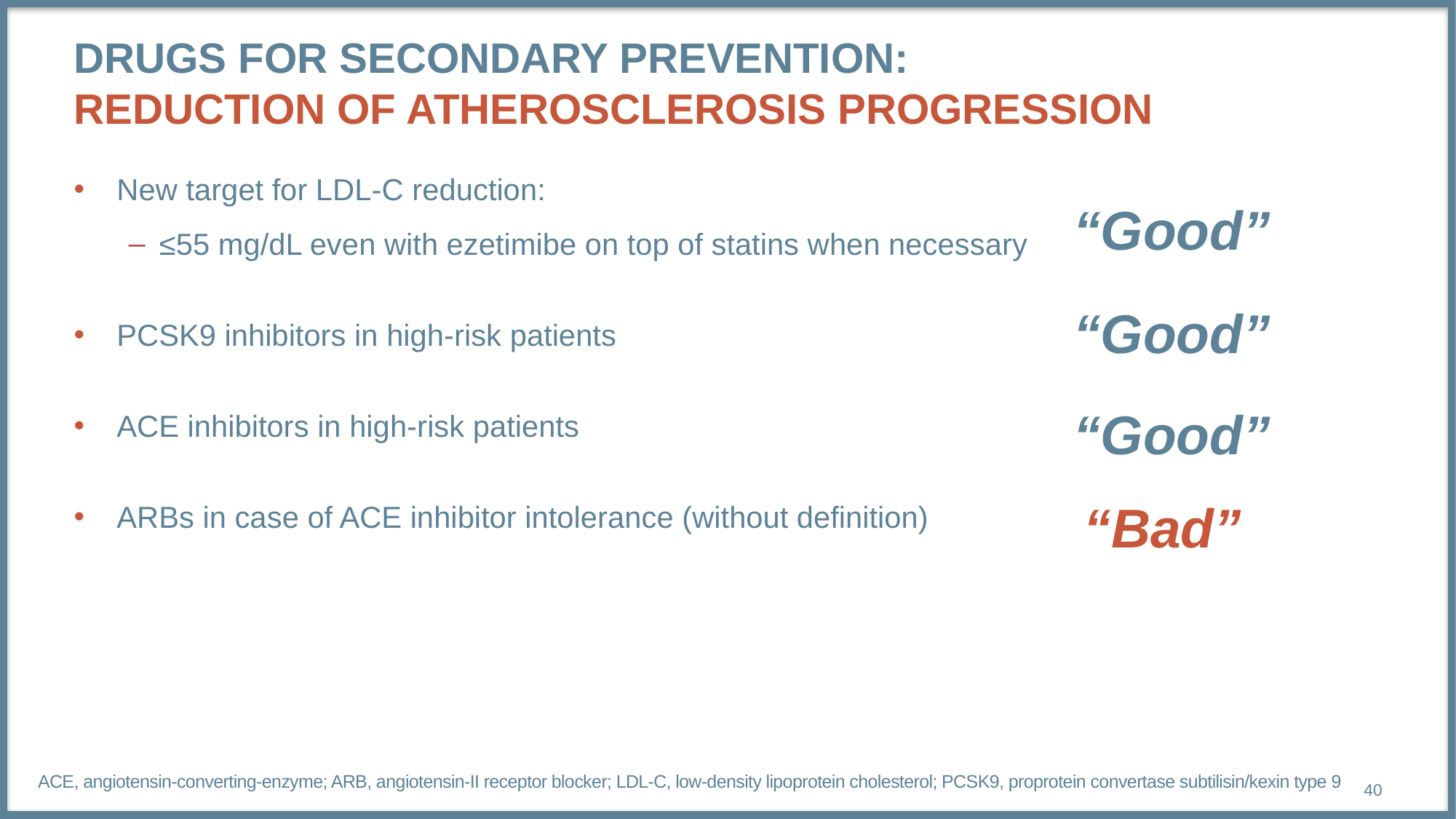

# Drugs for secondary prevention: reduction of atherosclerosis progression
“Good”
New target for LDL-C reduction:
≤55 mg/dL even with ezetimibe on top of statins when necessary
PCSK9 inhibitors in high-risk patients
ACE inhibitors in high-risk patients
ARBs in case of ACE inhibitor intolerance (without definition)
“Good”
“Good”
“Bad”
ACE, angiotensin-converting-enzyme; ARB, angiotensin-II receptor blocker; LDL-C, low-density lipoprotein cholesterol; PCSK9, proprotein convertase subtilisin/kexin type 9
40